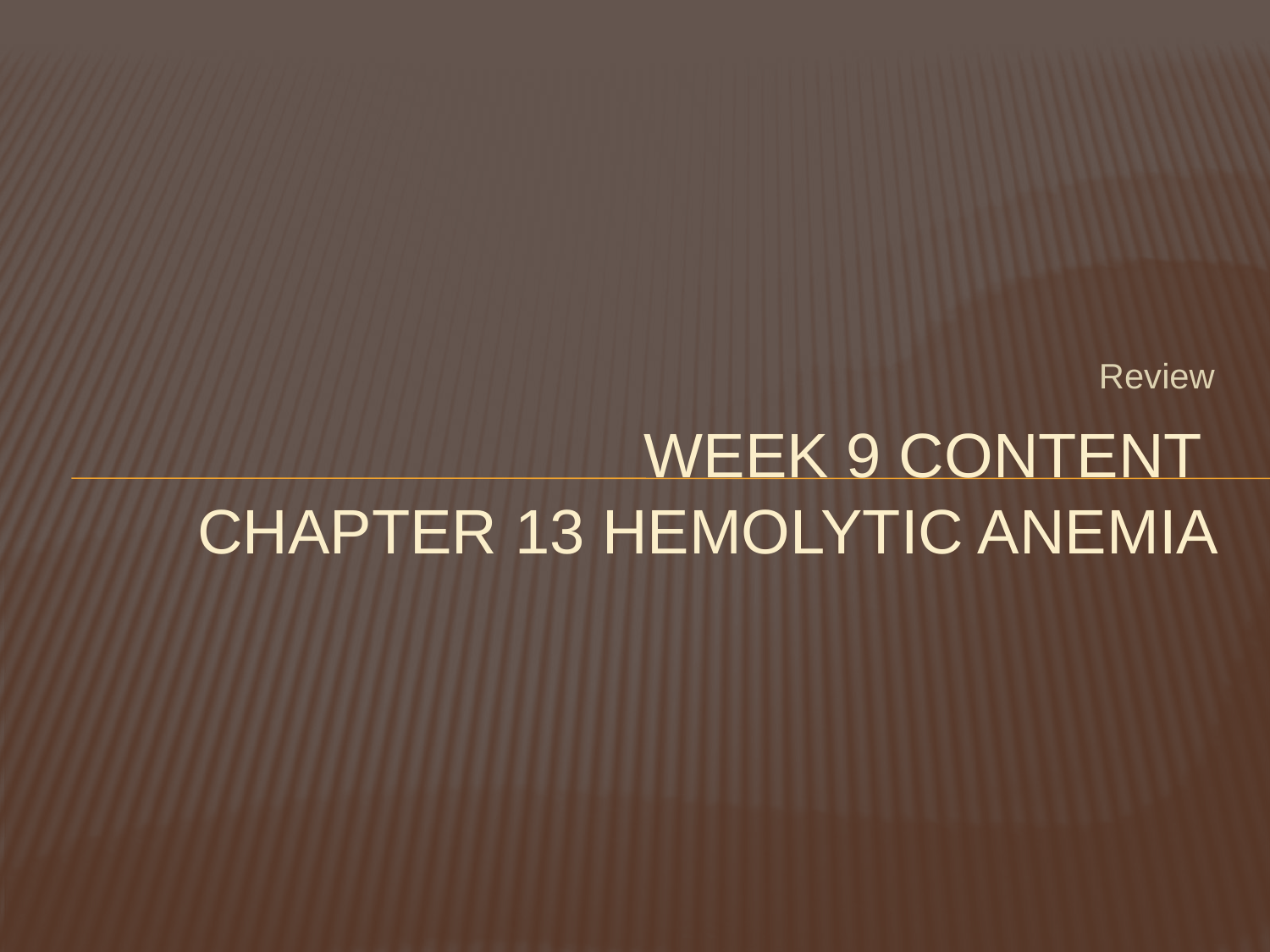

Review
# Week 9 content Chapter 13 Hemolytic anemia